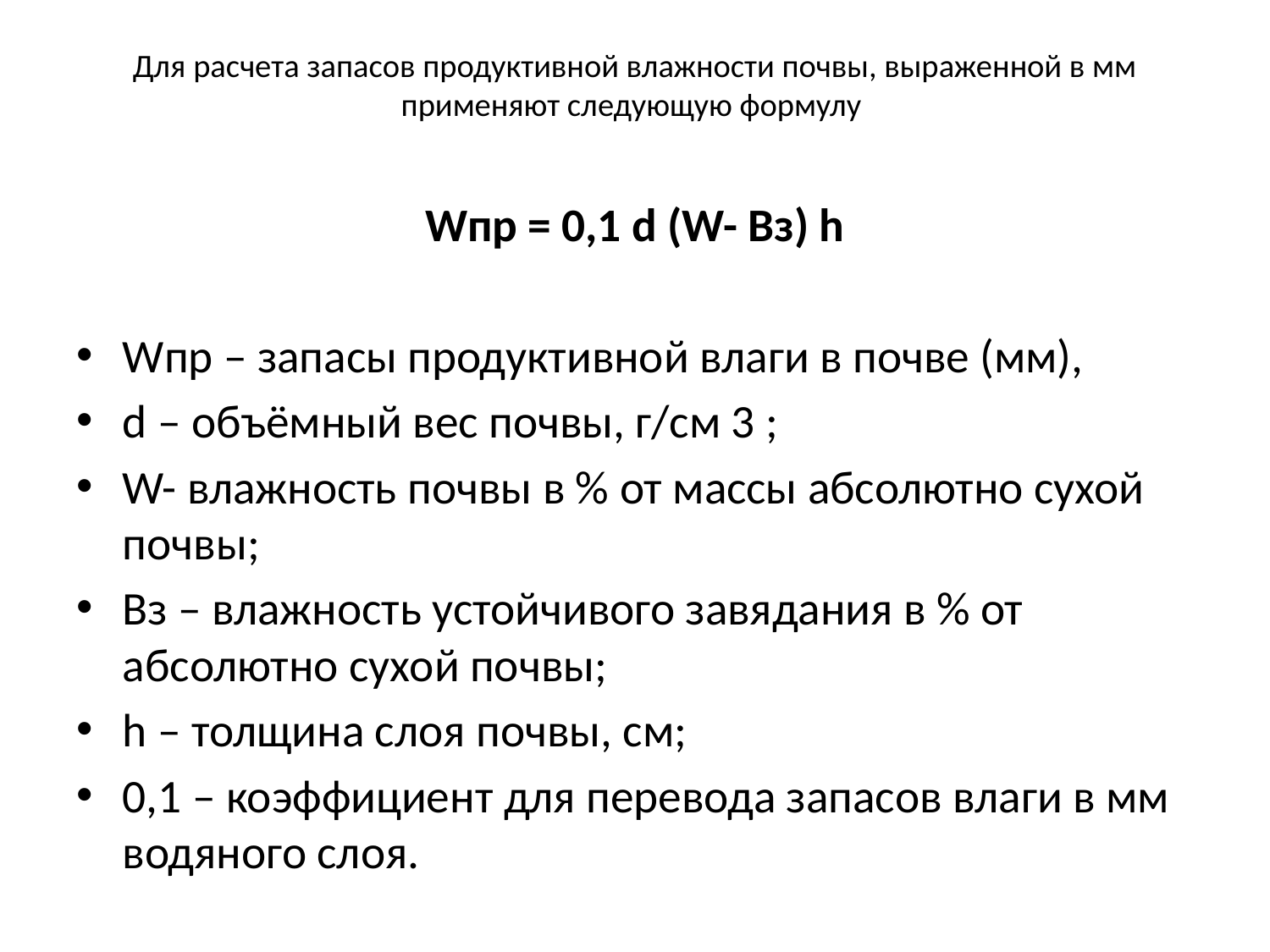

# Для расчета запасов продуктивной влажности почвы, выраженной в мм применяют следующую формулу
Wпр = 0,1 d (W- Вз) h

Wпр – запасы продуктивной влаги в почве (мм),
d – объёмный вес почвы, г/см 3 ;
W- влажность почвы в % от массы абсолютно сухой почвы;
Вз – влажность устойчивого завядания в % от абсолютно сухой почвы;
h – толщина слоя почвы, см;
0,1 – коэффициент для перевода запасов влаги в мм водяного слоя.